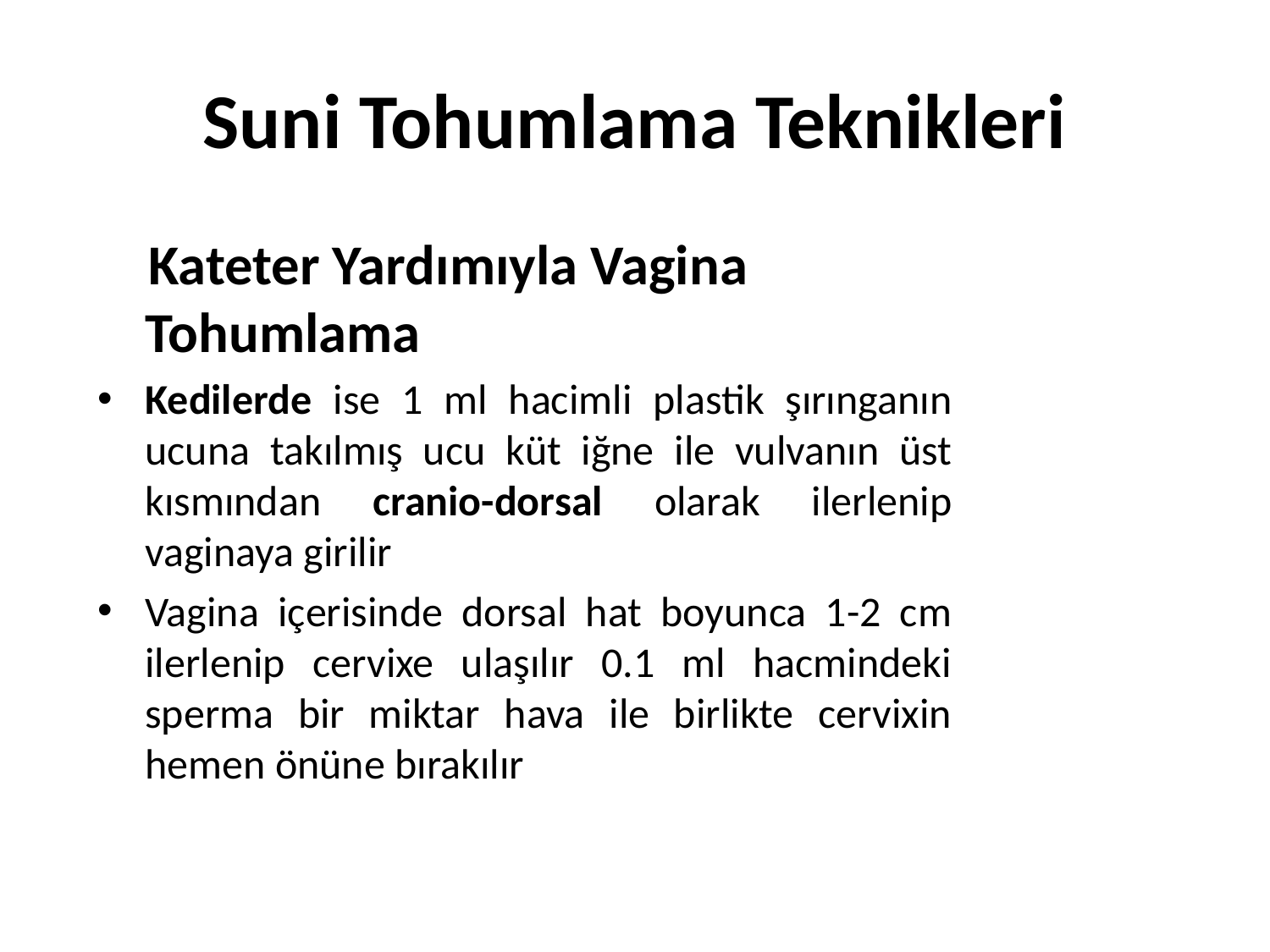

# Suni Tohumlama Teknikleri
    Kateter Yardımıyla Vagina  Tohumlama
Kedilerde ise 1 ml hacimli plastik şırınganın ucuna takılmış ucu küt iğne ile vulvanın üst kısmından cranio-dorsal olarak ilerlenip vaginaya girilir
Vagina içerisinde dorsal hat boyunca 1-2 cm ilerlenip cervixe ulaşılır 0.1 ml hacmindeki sperma bir miktar hava ile birlikte cervixin hemen önüne bırakılır